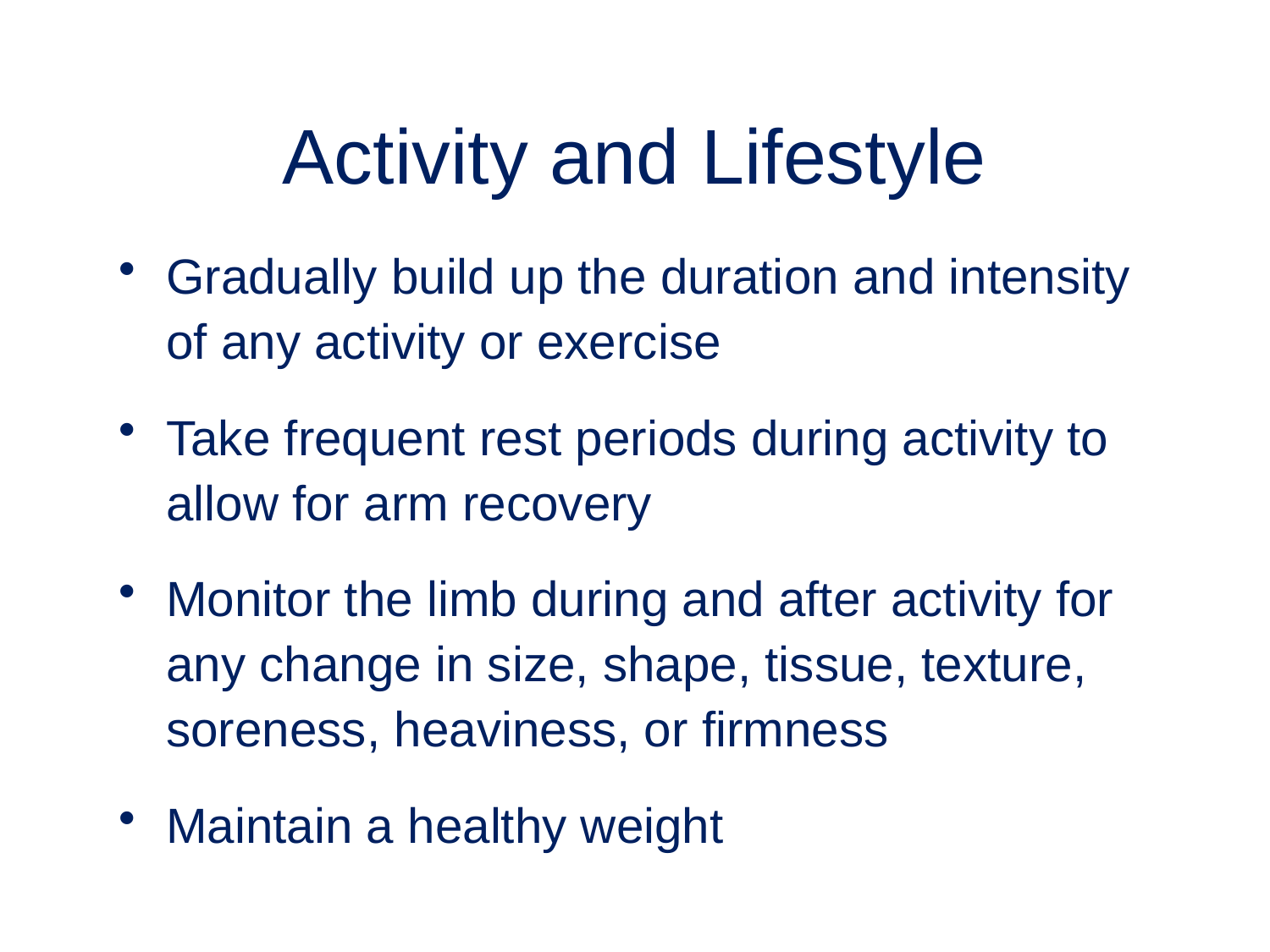

# Activity and Lifestyle
Gradually build up the duration and intensity of any activity or exercise
Take frequent rest periods during activity to allow for arm recovery
Monitor the limb during and after activity for any change in size, shape, tissue, texture, soreness, heaviness, or firmness
Maintain a healthy weight